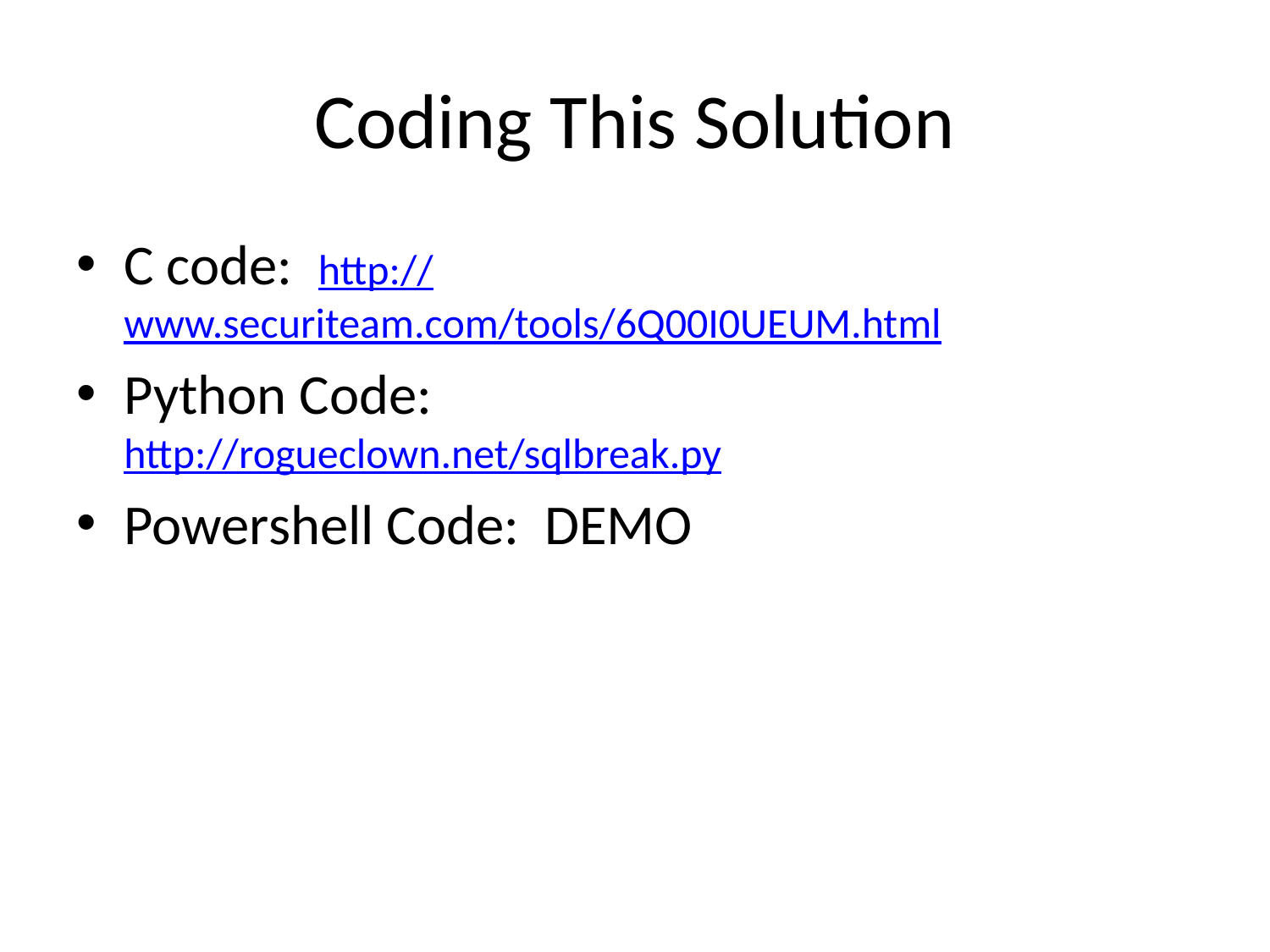

# Coding This Solution
C code:  http://www.securiteam.com/tools/6Q00I0UEUM.html
Python Code:
http://rogueclown.net/sqlbreak.py
Powershell Code:  DEMO